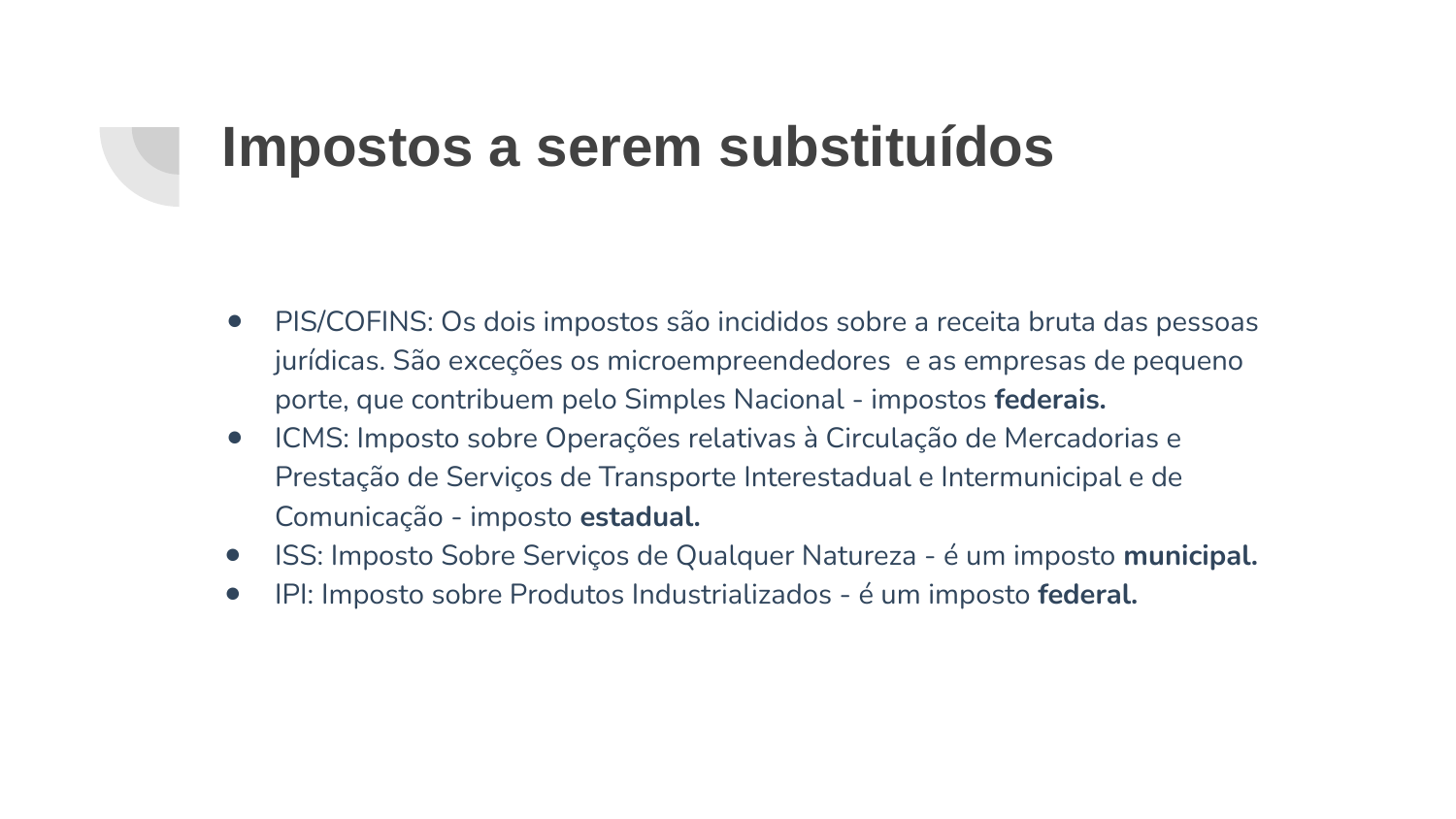

# Impostos a serem substituídos
PIS/COFINS: Os dois impostos são incididos sobre a receita bruta das pessoas jurídicas. São exceções os microempreendedores  e as empresas de pequeno porte, que contribuem pelo Simples Nacional - impostos federais.
ICMS: Imposto sobre Operações relativas à Circulação de Mercadorias e Prestação de Serviços de Transporte Interestadual e Intermunicipal e de Comunicação - imposto estadual.
ISS: Imposto Sobre Serviços de Qualquer Natureza - é um imposto municipal.
IPI: Imposto sobre Produtos Industrializados - é um imposto federal.